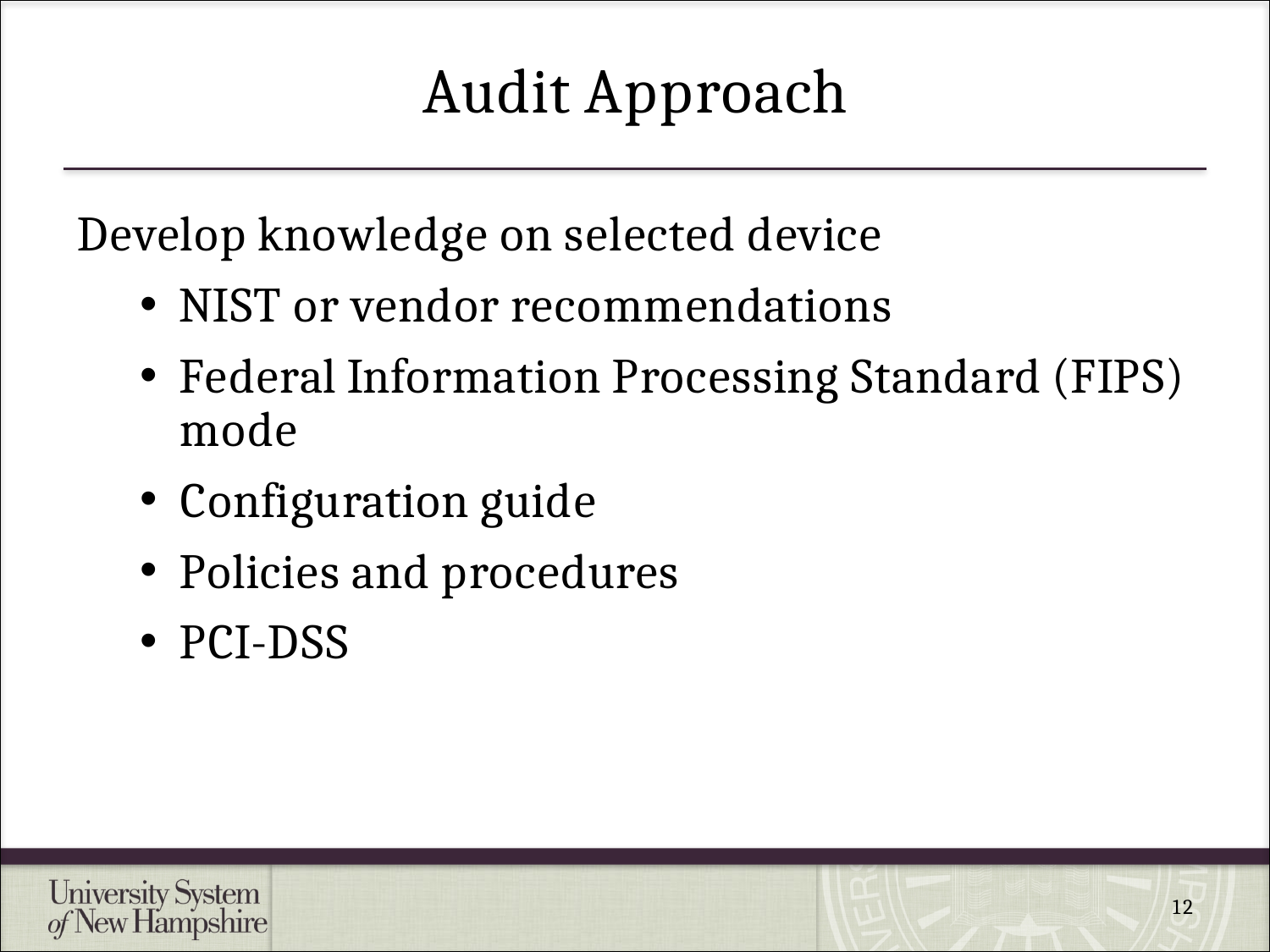

# Audit Approach
Develop knowledge on selected device
NIST or vendor recommendations
Federal Information Processing Standard (FIPS) mode
Configuration guide
Policies and procedures
PCI-DSS